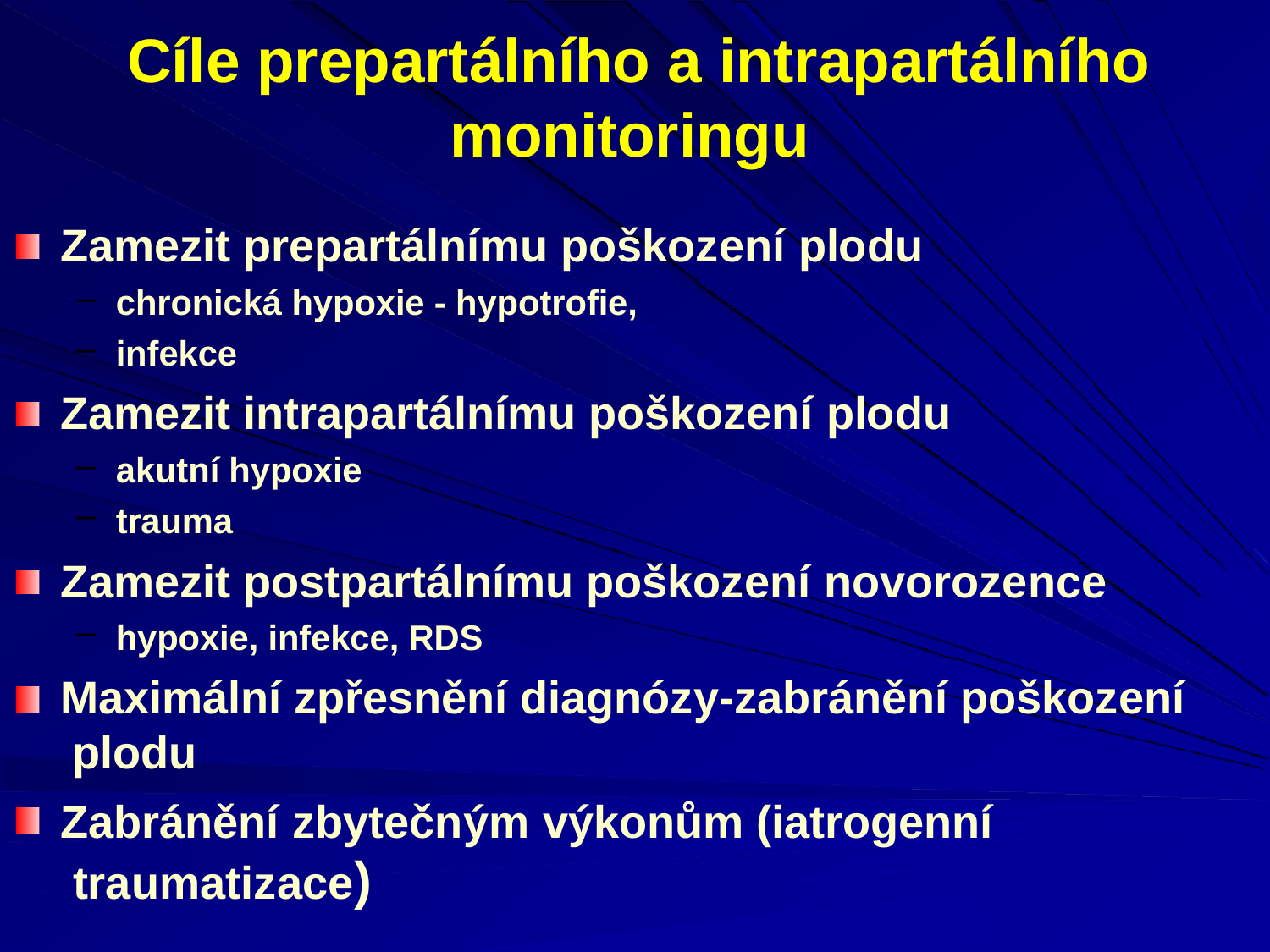

# Cíle prepartálního a intrapartálního
monitoringu

Zamezit prepartálnímu poškození plodu
chronická hypoxie - hypotrofie,
infekce
Zamezit intrapartálnímu poškození plodu
akutní hypoxie
trauma
Zamezit postpartálnímu poškození novorozence
hypoxie, infekce, RDS
Maximální zpřesnění diagnózy-zabránění poškození  plodu
Zabránění zbytečným výkonům (iatrogenní  traumatizace)